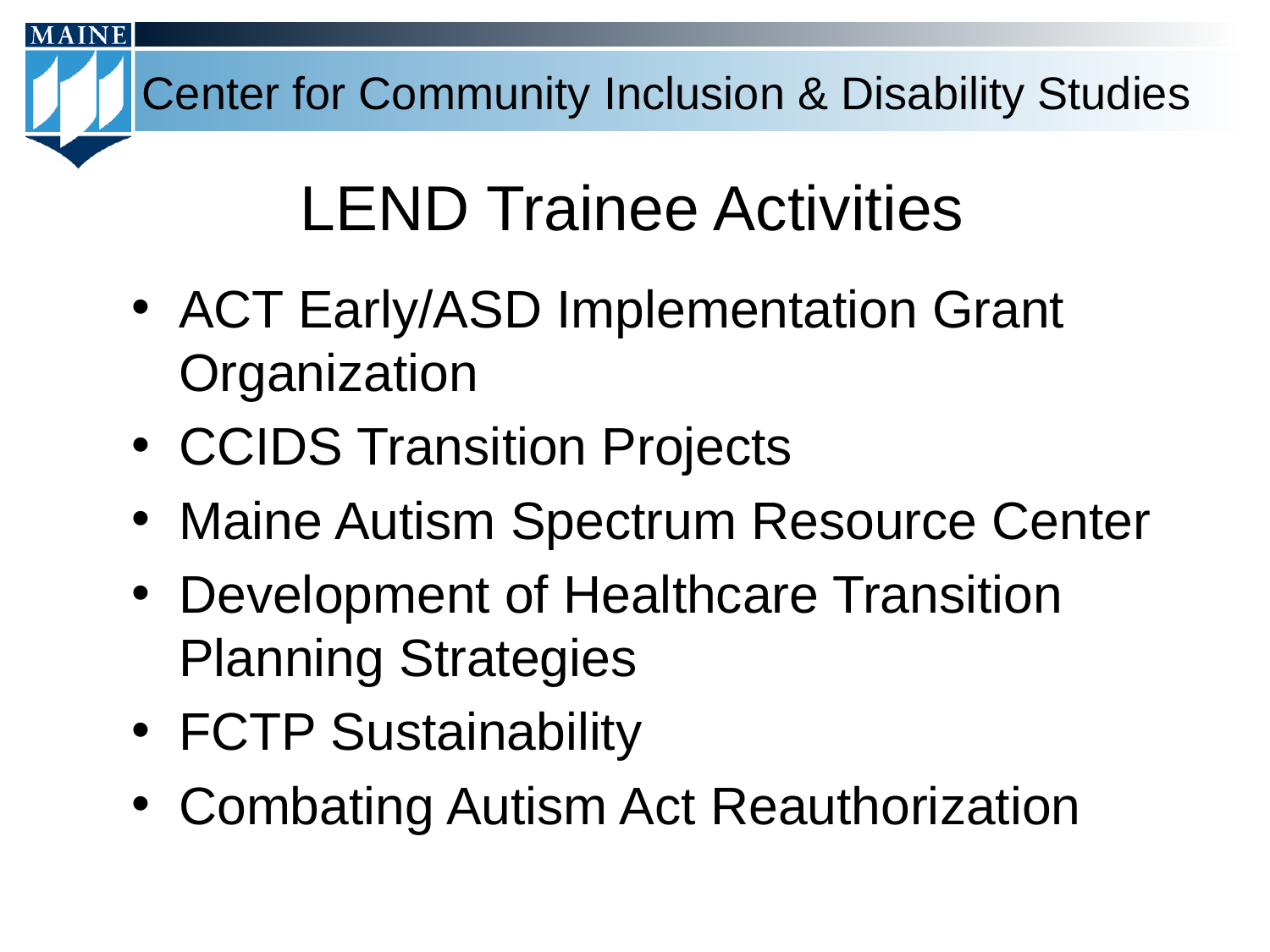

# LEND Trainee Activities
ACT Early/ASD Implementation Grant Organization
CCIDS Transition Projects
Maine Autism Spectrum Resource Center
Development of Healthcare Transition Planning Strategies
FCTP Sustainability
Combating Autism Act Reauthorization